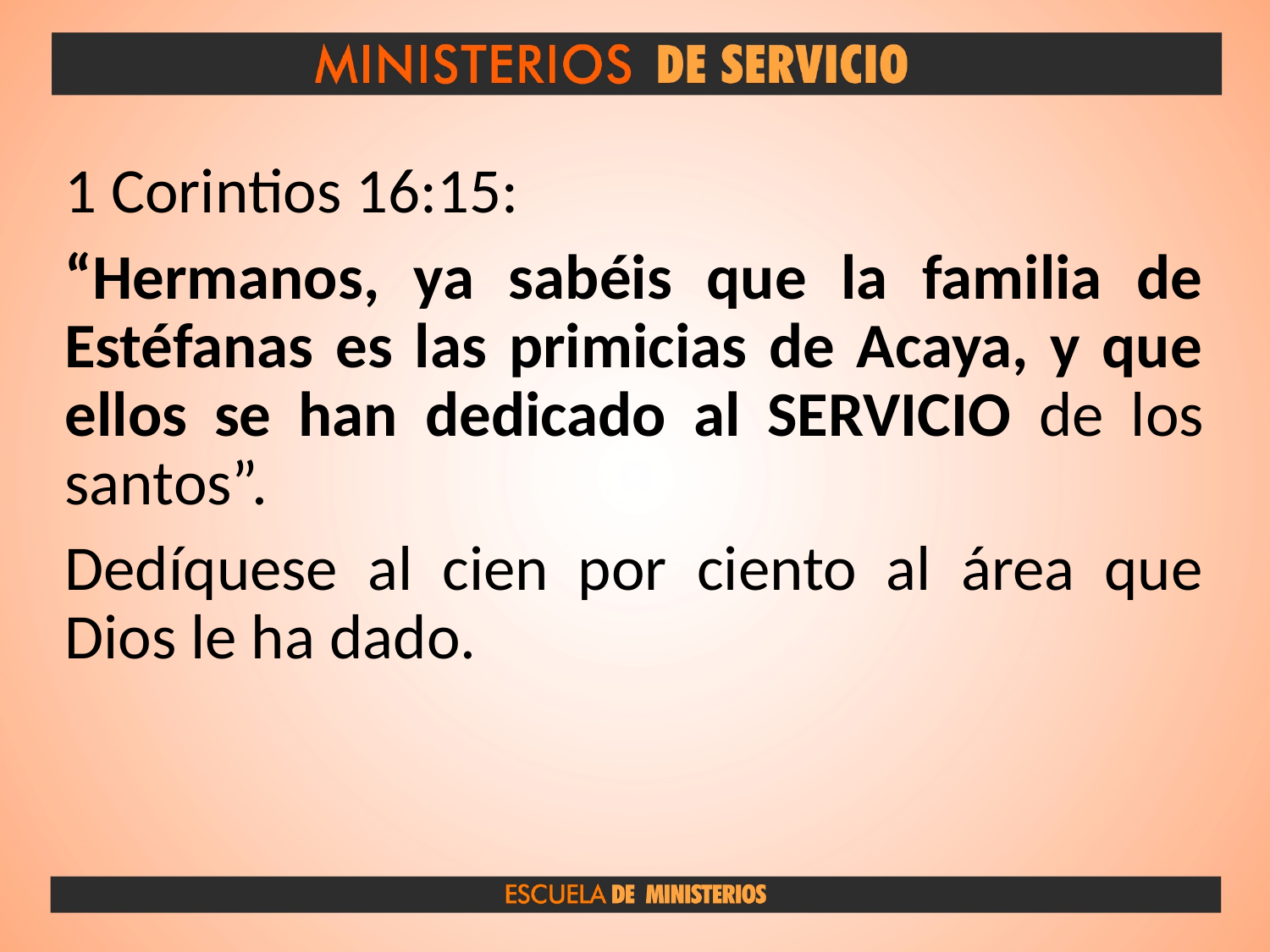

1 Corintios 16:15:
“Hermanos, ya sabéis que la familia de Estéfanas es las primicias de Acaya, y que ellos se han dedicado al SERVICIO de los santos”.
Dedíquese al cien por ciento al área que Dios le ha dado.